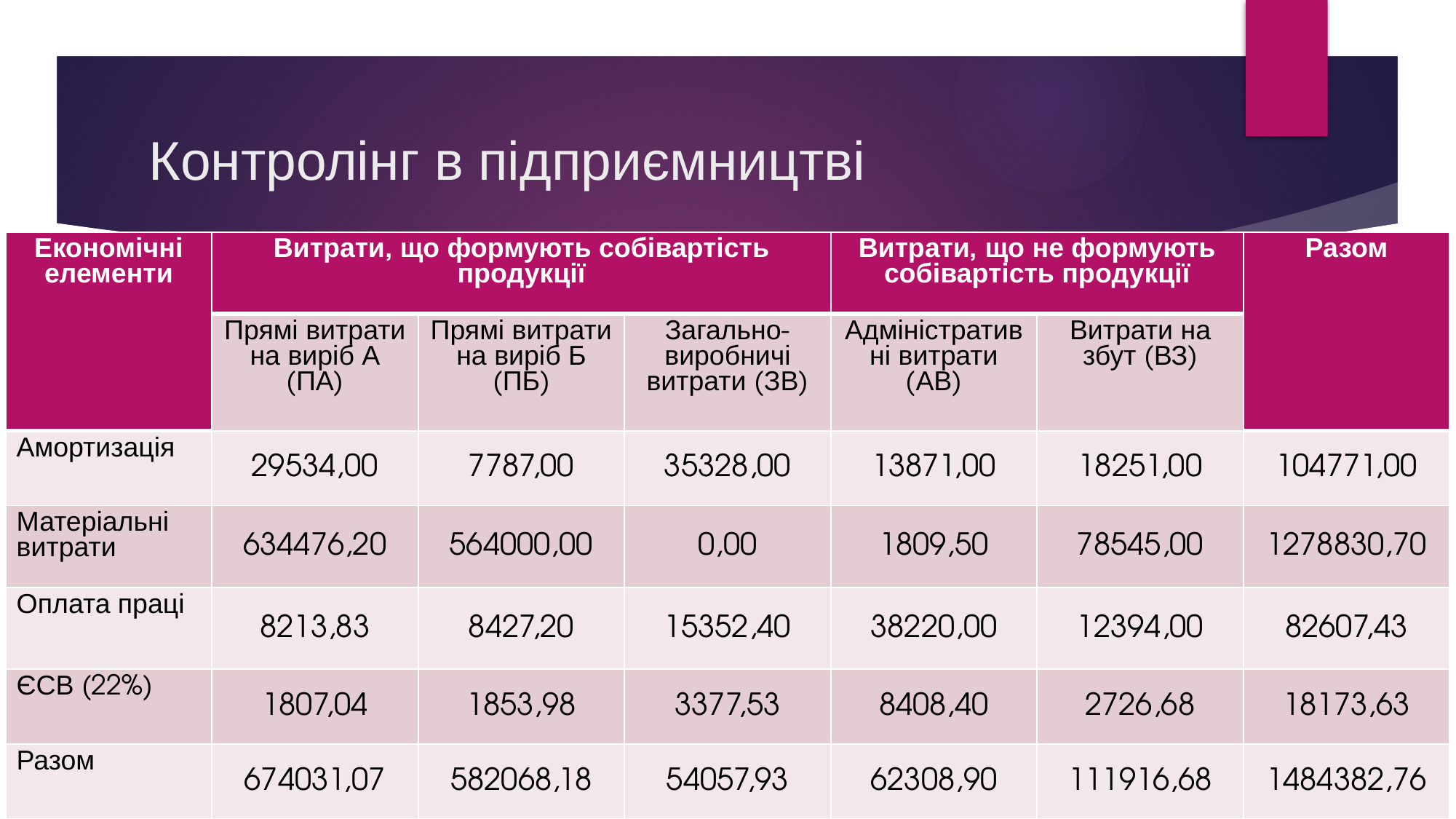

# Контролінг в підприємництві
| Економічні елементи | Витрати, що формують собівартість продукції |  |  | Витрати, що не формують собівартість продукції |  | Разом |
| --- | --- | --- | --- | --- | --- | --- |
|  | Прямі витрати на виріб А (ПА) | Прямі витрати на виріб Б (ПБ) | Загально-виробничі витрати (ЗВ) | Адміністративні витрати (АВ) | Витрати на збут (ВЗ) |  |
| Амортизація | 29534,00 | 7787,00 | 35328,00 | 13871,00 | 18251,00 | 104771,00 |
| Матеріальні витрати | 634476,20 | 564000,00 | 0,00 | 1809,50 | 78545,00 | 1278830,70 |
| Оплата праці | 8213,83 | 8427,20 | 15352,40 | 38220,00 | 12394,00 | 82607,43 |
| ЄСВ (22%) | 1807,04 | 1853,98 | 3377,53 | 8408,40 | 2726,68 | 18173,63 |
| Разом | 674031,07 | 582068,18 | 54057,93 | 62308,90 | 111916,68 | 1484382,76 |